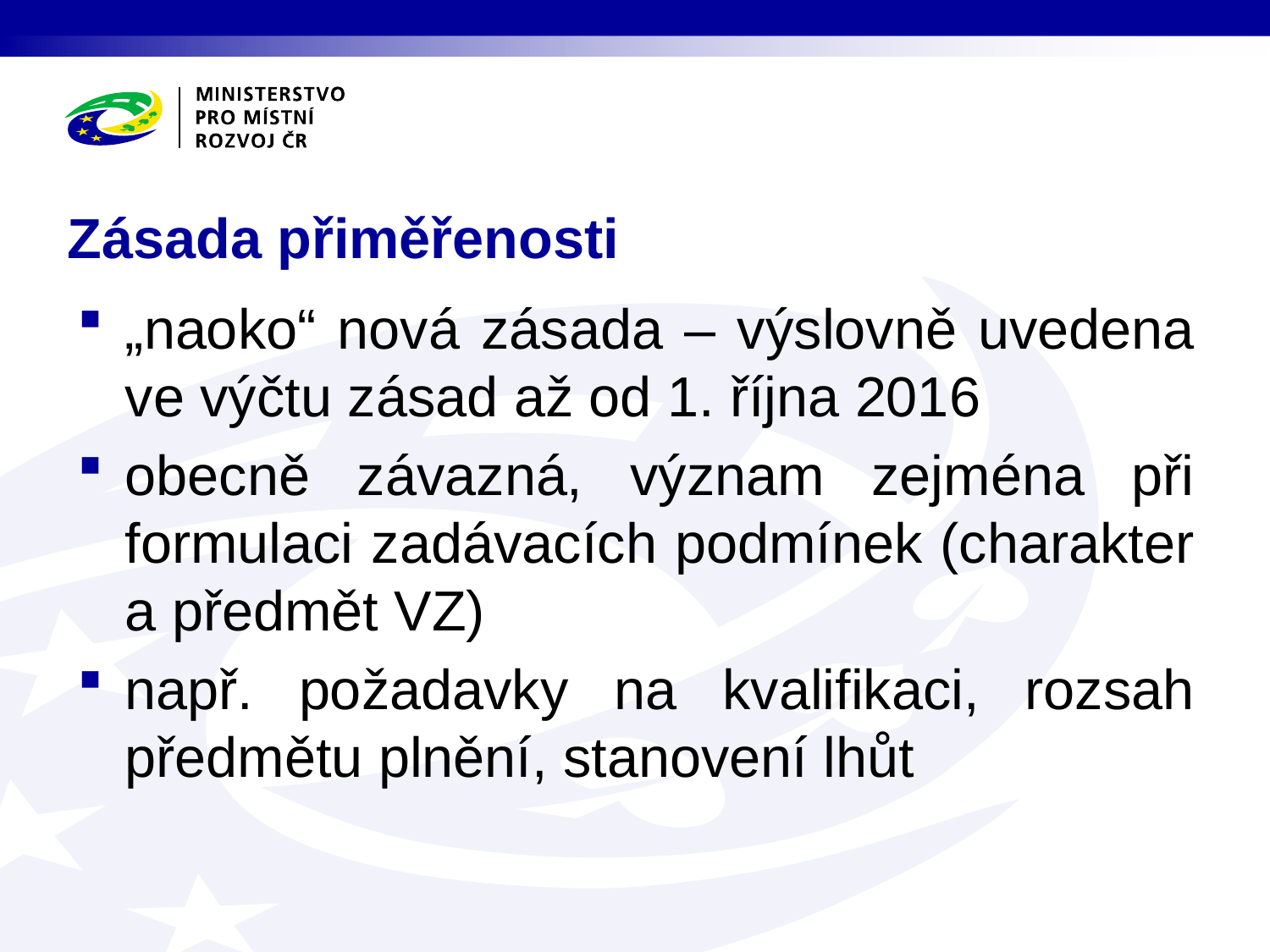

# Zásada přiměřenosti
„naoko“ nová zásada – výslovně uvedena ve výčtu zásad až od 1. října 2016
obecně závazná, význam zejména při formulaci zadávacích podmínek (charakter a předmět VZ)
např. požadavky na kvalifikaci, rozsah předmětu plnění, stanovení lhůt